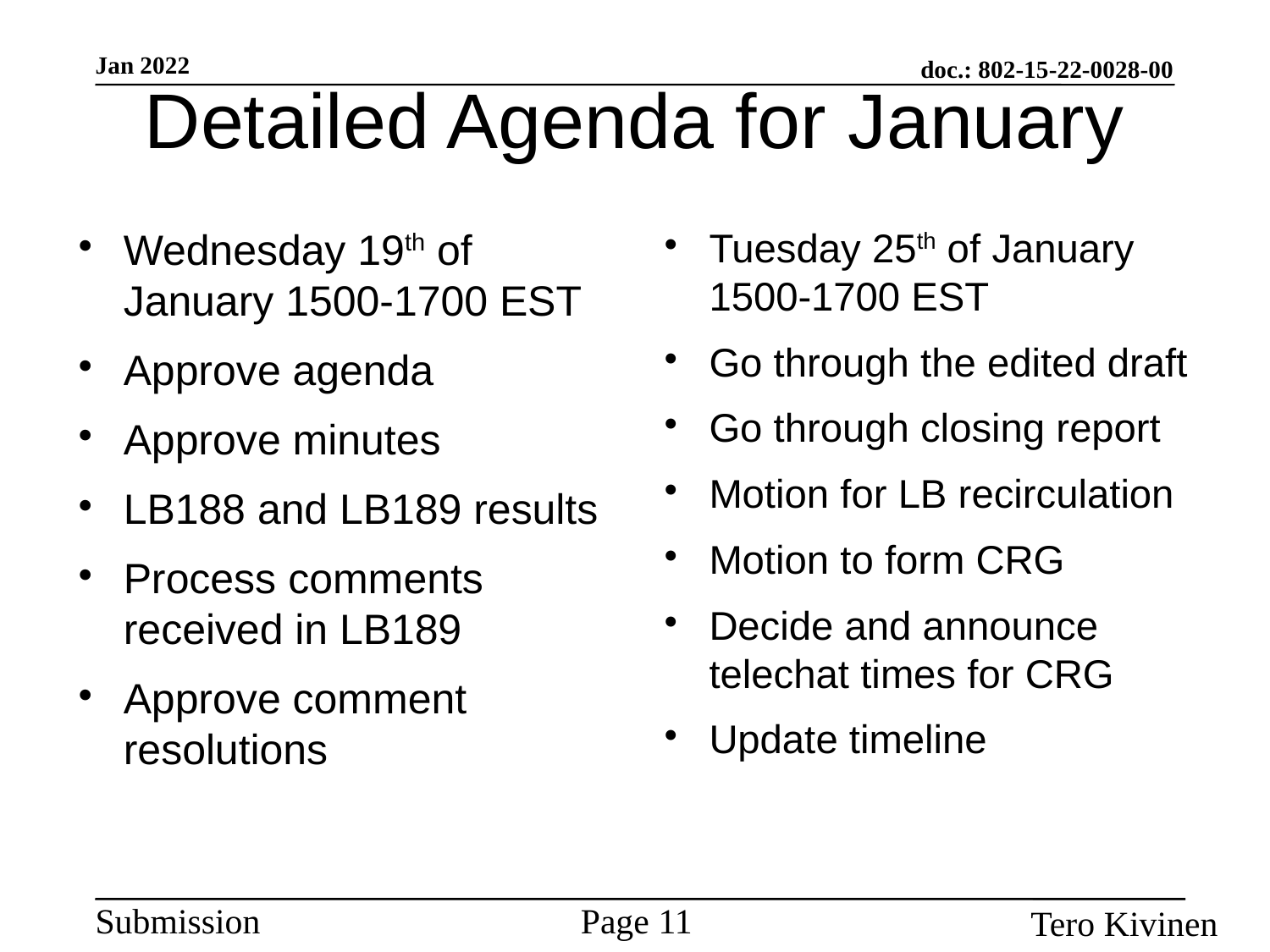

# Detailed Agenda for January
Wednesday 19th of  January 1500-1700 EST
Approve agenda
Approve minutes
LB188 and LB189 results
Process comments received in LB189
Approve comment resolutions
Tuesday 25th of January 1500-1700 EST
Go through the edited draft
Go through closing report
Motion for LB recirculation
Motion to form CRG
Decide and announce telechat times for CRG
Update timeline